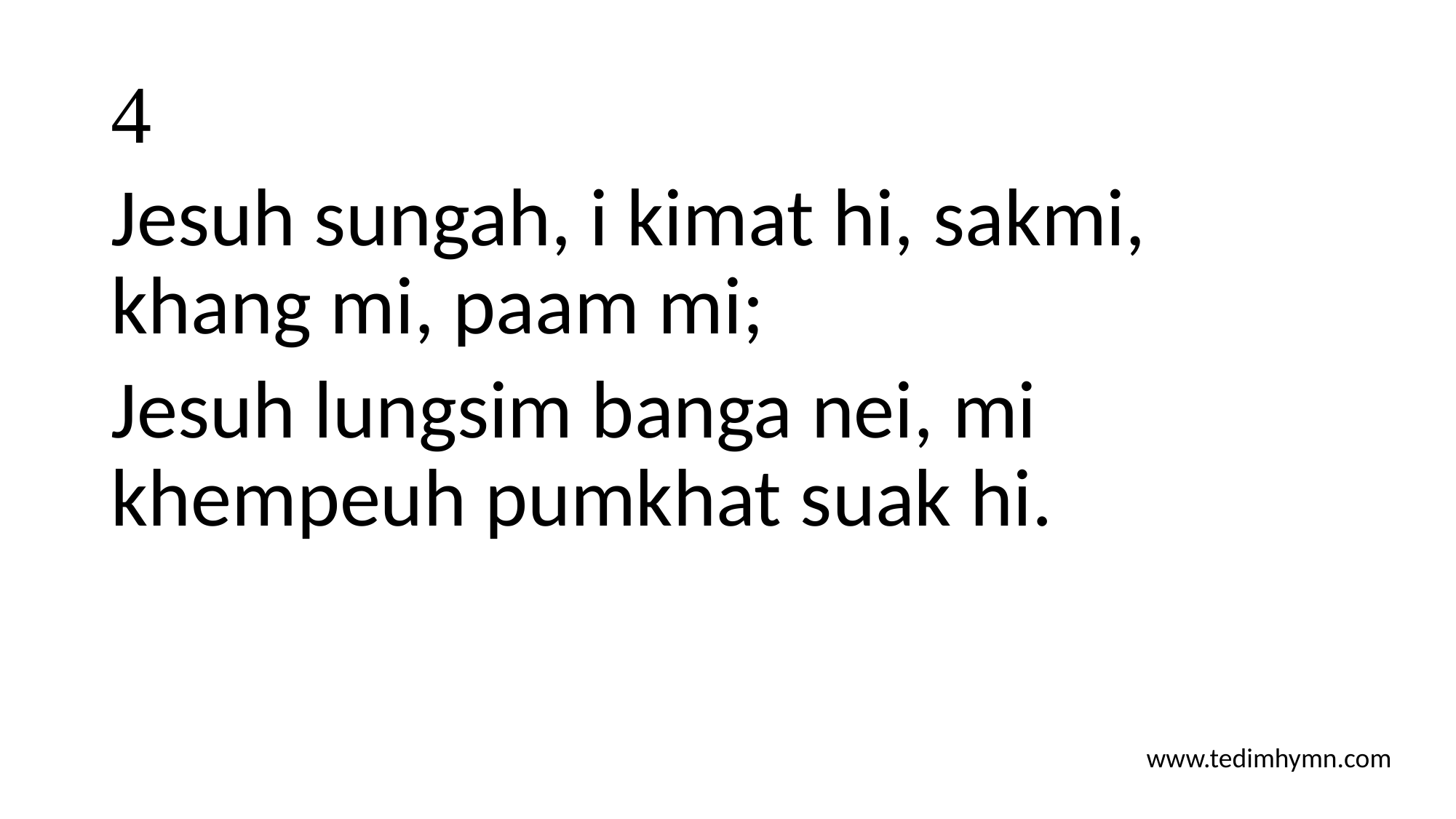

# 4
Jesuh sungah, i kimat hi, sakmi, khang mi, paam mi;
Jesuh lungsim banga nei, mi khempeuh pumkhat suak hi.

www.tedimhymn.com